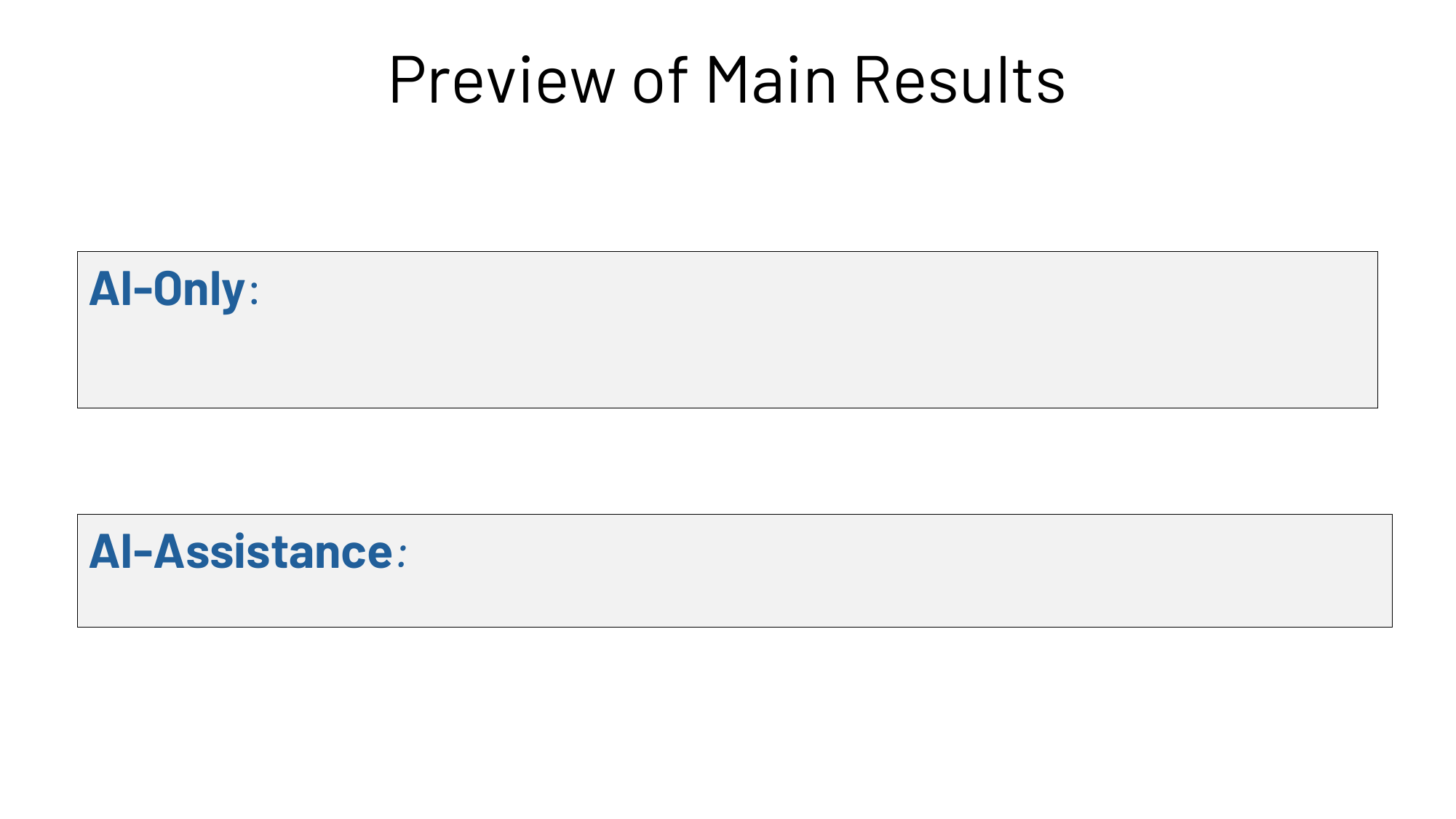

# Preview of Main Results
AI-Only:

AI-Assistance: